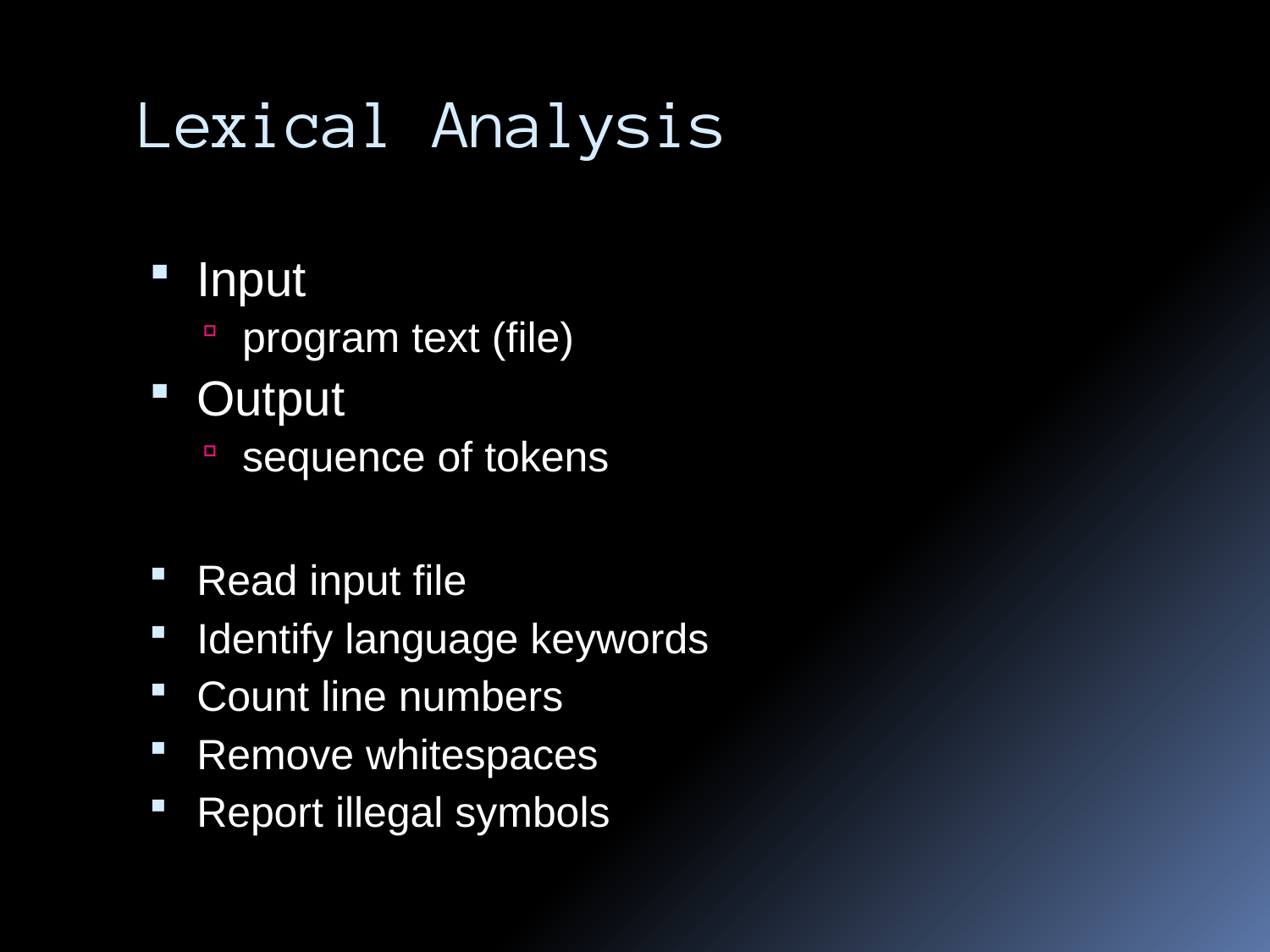

# Lexical Analysis
Input
program text (file)
Output
sequence of tokens

Read input file
Identify language keywords
Count line numbers
Remove whitespaces
Report illegal symbols
3